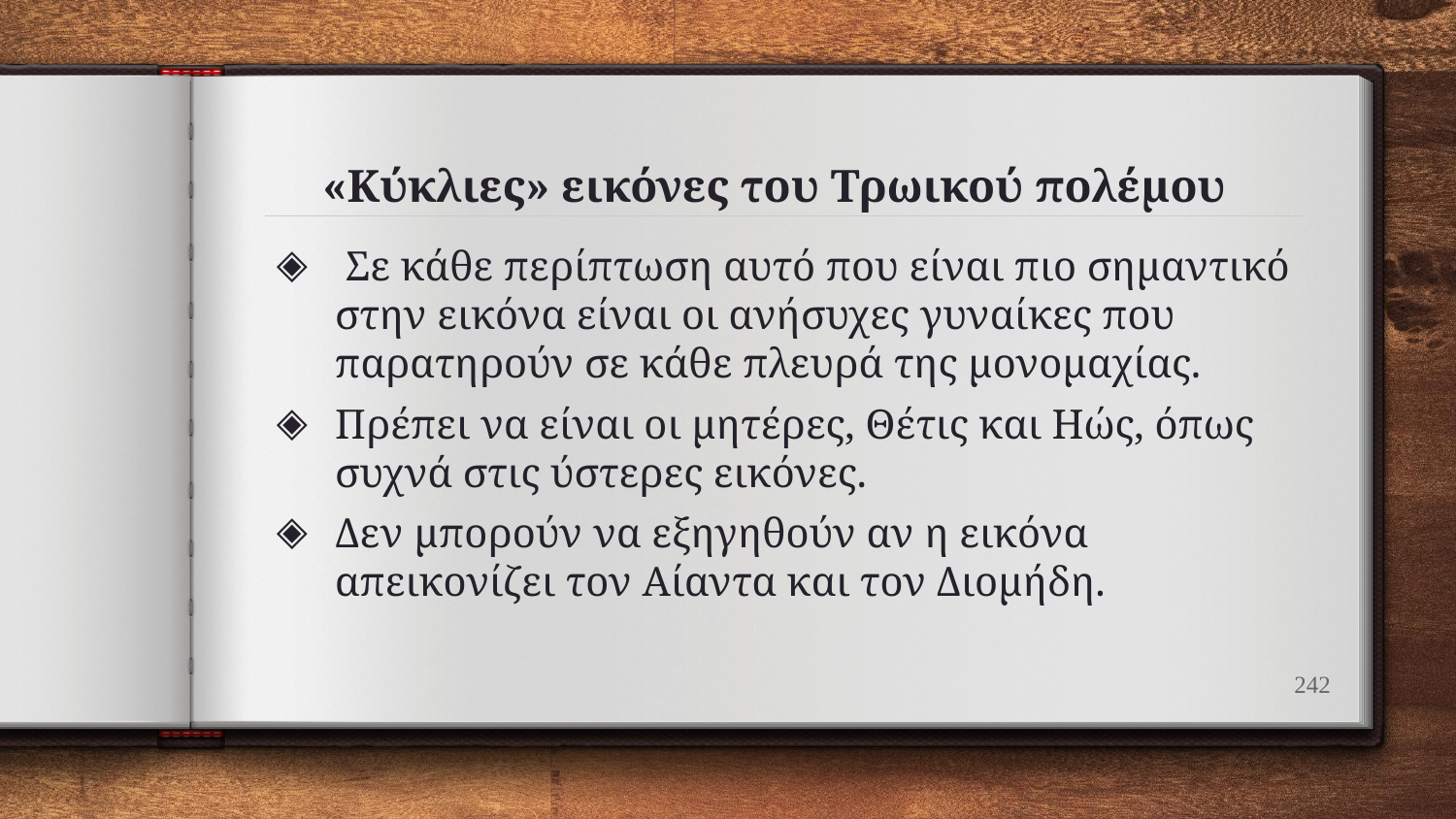

# «Κύκλιες» εικόνες του Τρωικού πολέμου
 Σε κάθε περίπτωση αυτό που είναι πιο σημαντικό στην εικόνα είναι οι ανήσυχες γυναίκες που παρατηρούν σε κάθε πλευρά της μονομαχίας.
Πρέπει να είναι οι μητέρες, Θέτις και Ηώς, όπως συχνά στις ύστερες εικόνες.
Δεν μπορούν να εξηγηθούν αν η εικόνα απεικονίζει τον Αίαντα και τον Διομήδη.

242